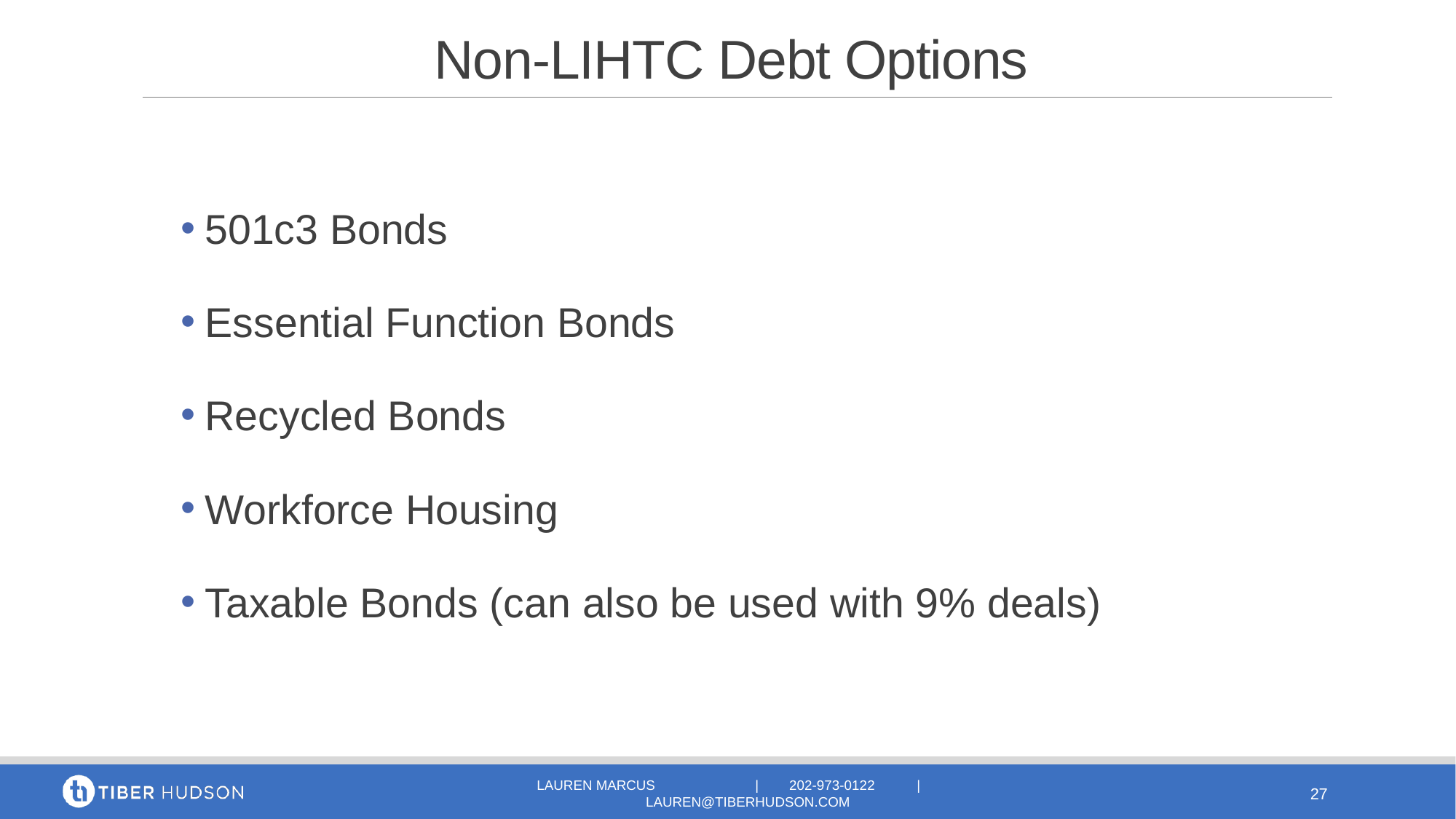

# Non-LIHTC Debt Options
 501c3 Bonds
 Essential Function Bonds
 Recycled Bonds
 Workforce Housing
 Taxable Bonds (can also be used with 9% deals)

LAUREN MARCUS 	|        202-973-0122           |           lauren@tiberhudson.com
27